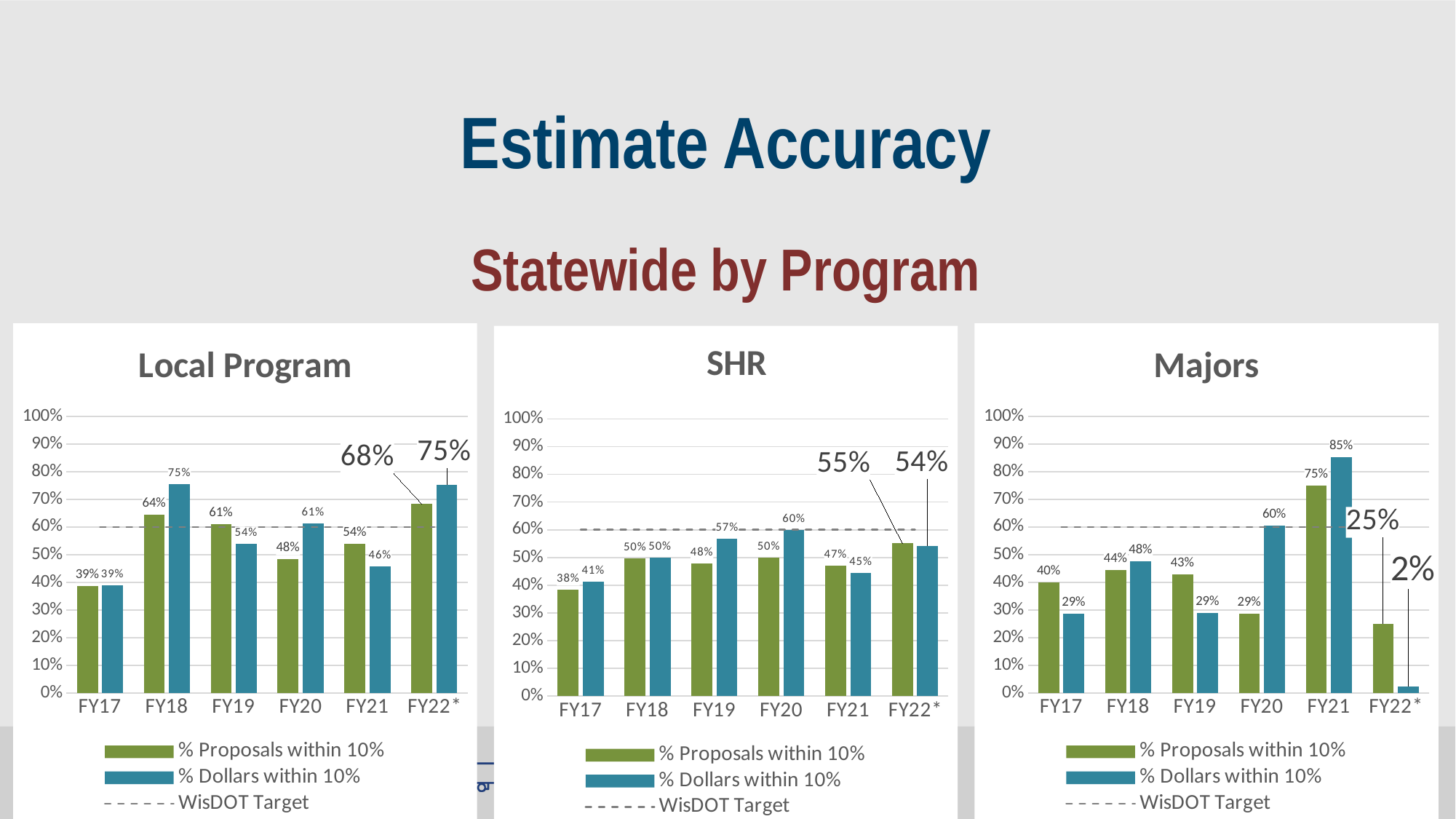

# Estimate Accuracy
Statewide by Program

### Chart: Local Program

| Category |  |  | WisDOT Target |
|---|---|---|---|
| FY17 | 0.3855421686746988 | 0.38899275679321427 | 0.6 |
| FY18 | 0.6434782608695652 | 0.7544957855551013 | 0.6 |
| FY19 | 0.6101694915254238 | 0.5401658148863387 | 0.6 |
| FY20 | 0.4827586206896552 | 0.61160232729762 | 0.6 |
| FY21 | 0.5392156862745098 | 0.4581993732045312 | 0.6 |
| FY22* | 0.6836734693877551 | 0.752251461011426 | 0.6 |

### Chart: Majors

| Category |  |  | WisDOT Target |
|---|---|---|---|
| FY17 | 0.4 | 0.286990160554916 | 0.6 |
| FY18 | 0.4444444444444444 | 0.4760097915100434 | 0.6 |
| FY19 | 0.42857142857142855 | 0.28779071687646784 | 0.6 |
| FY20 | 0.2857142857142857 | 0.604486197381147 | 0.6 |
| FY21 | 0.75 | 0.8529022722200654 | 0.6 |
| FY22* | 0.25 | 0.024496462920282385 | 0.6 |

### Chart: SHR

| Category |  |  | WisDOT Target |
|---|---|---|---|
| FY17 | 0.38341968911917096 | 0.41199153124935645 | 0.6 |
| FY18 | 0.4966887417218543 | 0.5001318618040671 | 0.6 |
| FY19 | 0.4782608695652174 | 0.5679146313501461 | 0.6 |
| FY20 | 0.5 | 0.6003068714708061 | 0.6 |
| FY21 | 0.47191011235955055 | 0.4458394333384168 | 0.6 |
| FY22* | 0.5511811023622047 | 0.541966774315153 | 0.6 |